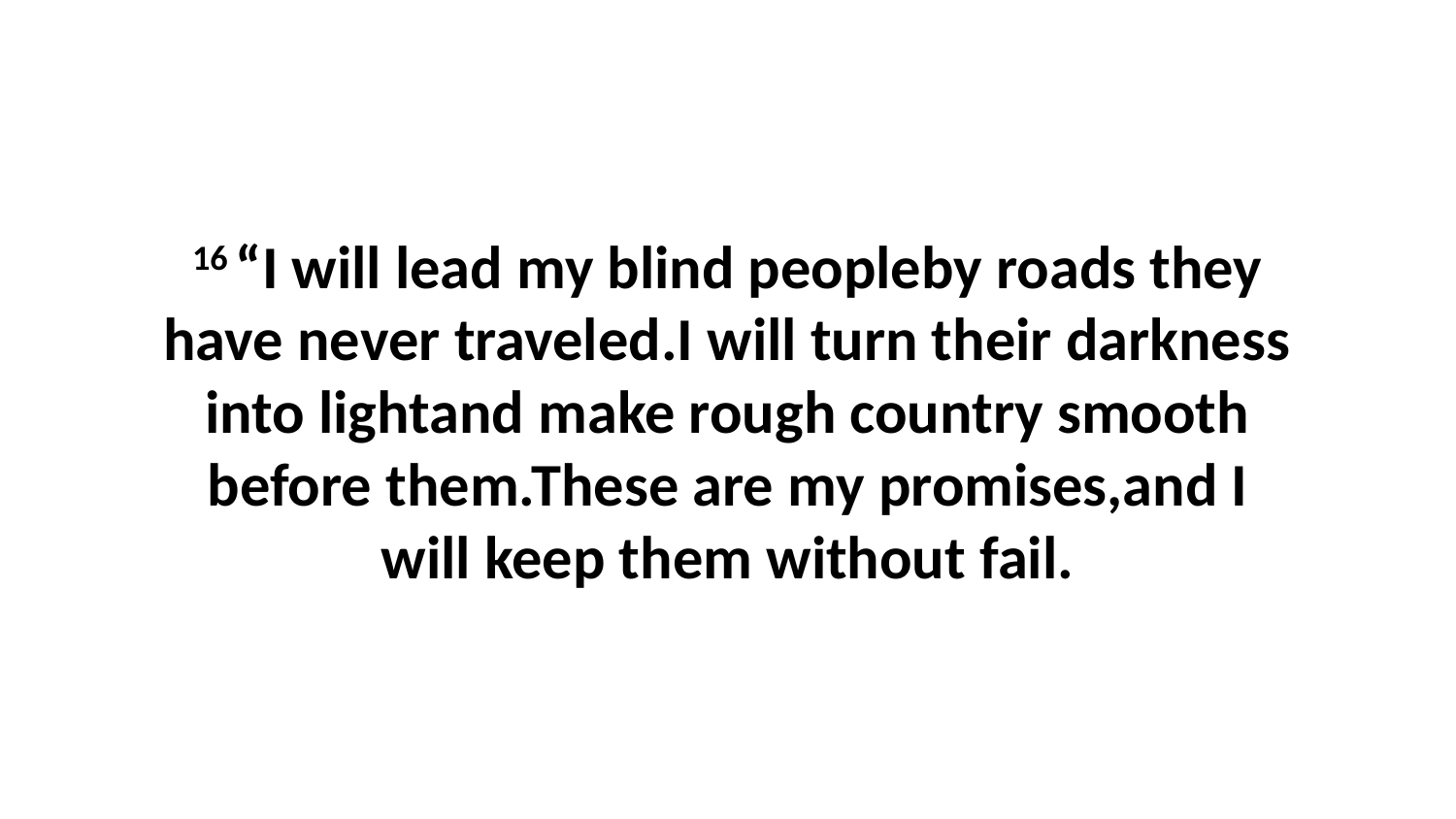

16 “I will lead my blind peopleby roads they have never traveled.I will turn their darkness into lightand make rough country smooth before them.These are my promises,and I will keep them without fail.